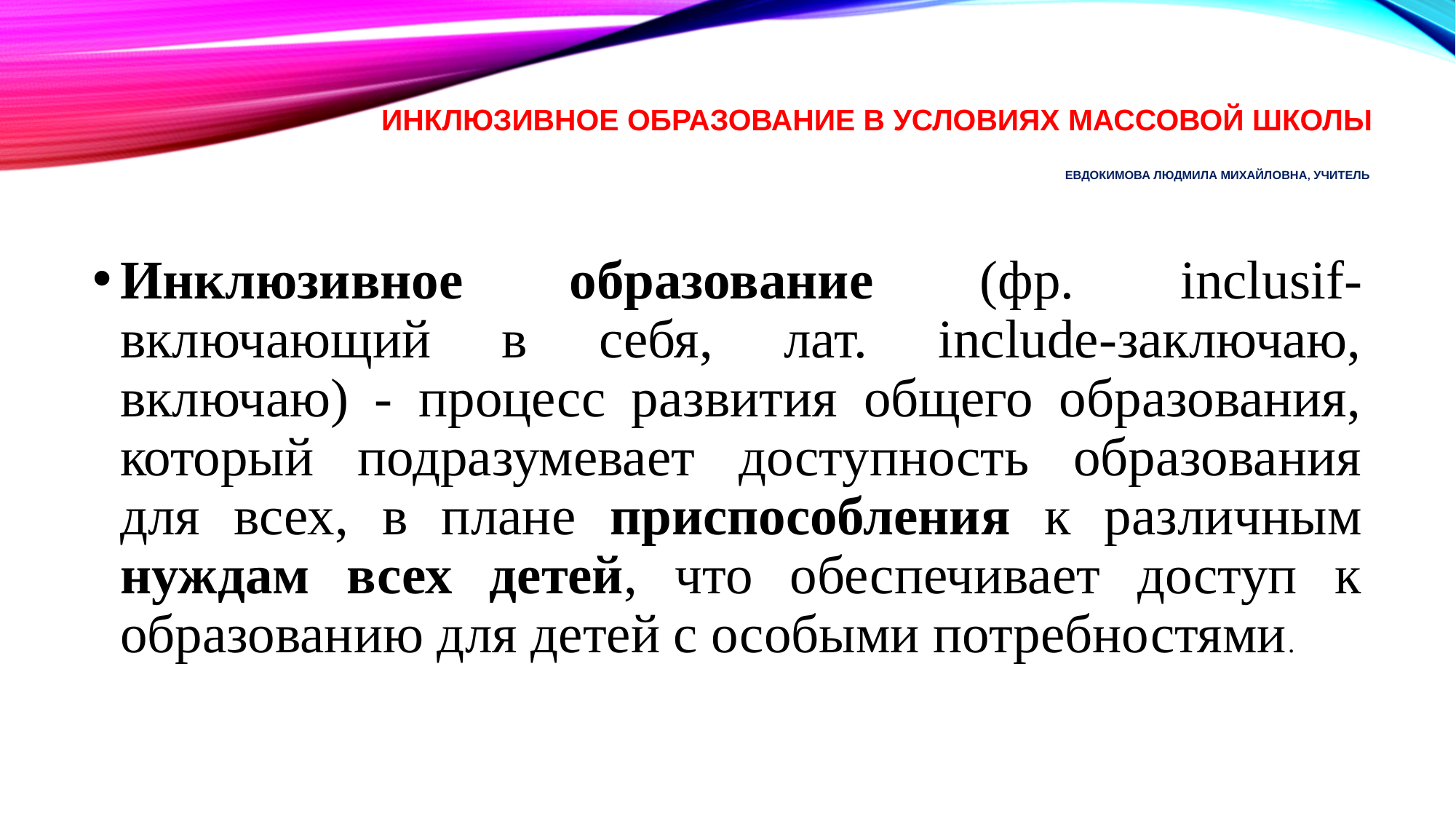

# Инклюзивное образование в условиях массовой школы Евдокимова Людмила михайловна, учитель
Инклюзивное образование (фр. inclusif-включающий в себя, лат. include-заключаю, включаю) - процесс развития общего образования, который подразумевает доступность образования для всех, в плане приспособления к различным нуждам всех детей, что обеспечивает доступ к образованию для детей с особыми потребностями.